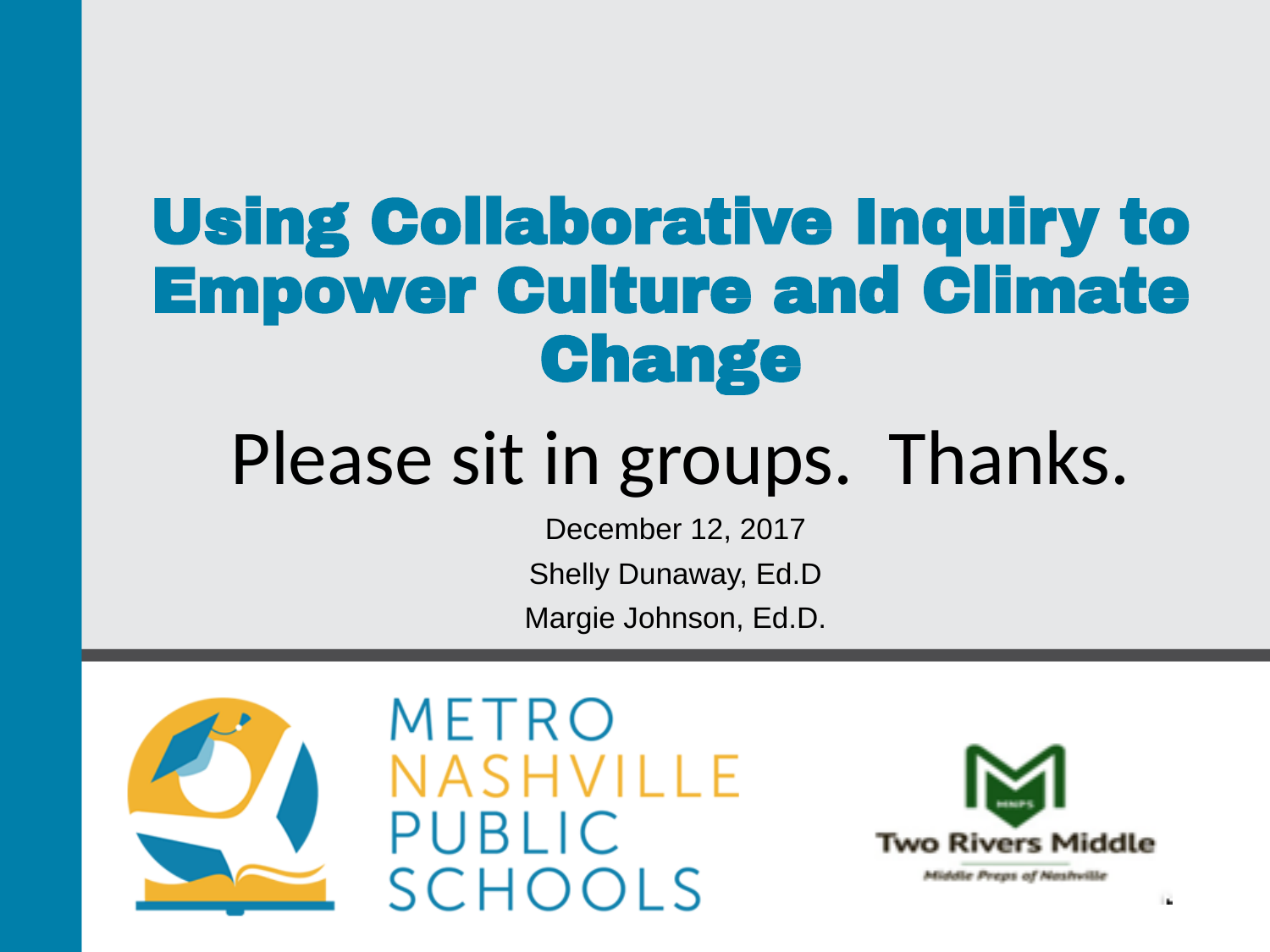

# Using Collaborative Inquiry to Empower Culture and Climate Change
Please sit in groups.  Thanks.
December 12, 2017
Shelly Dunaway, Ed.D
Margie Johnson, Ed.D.